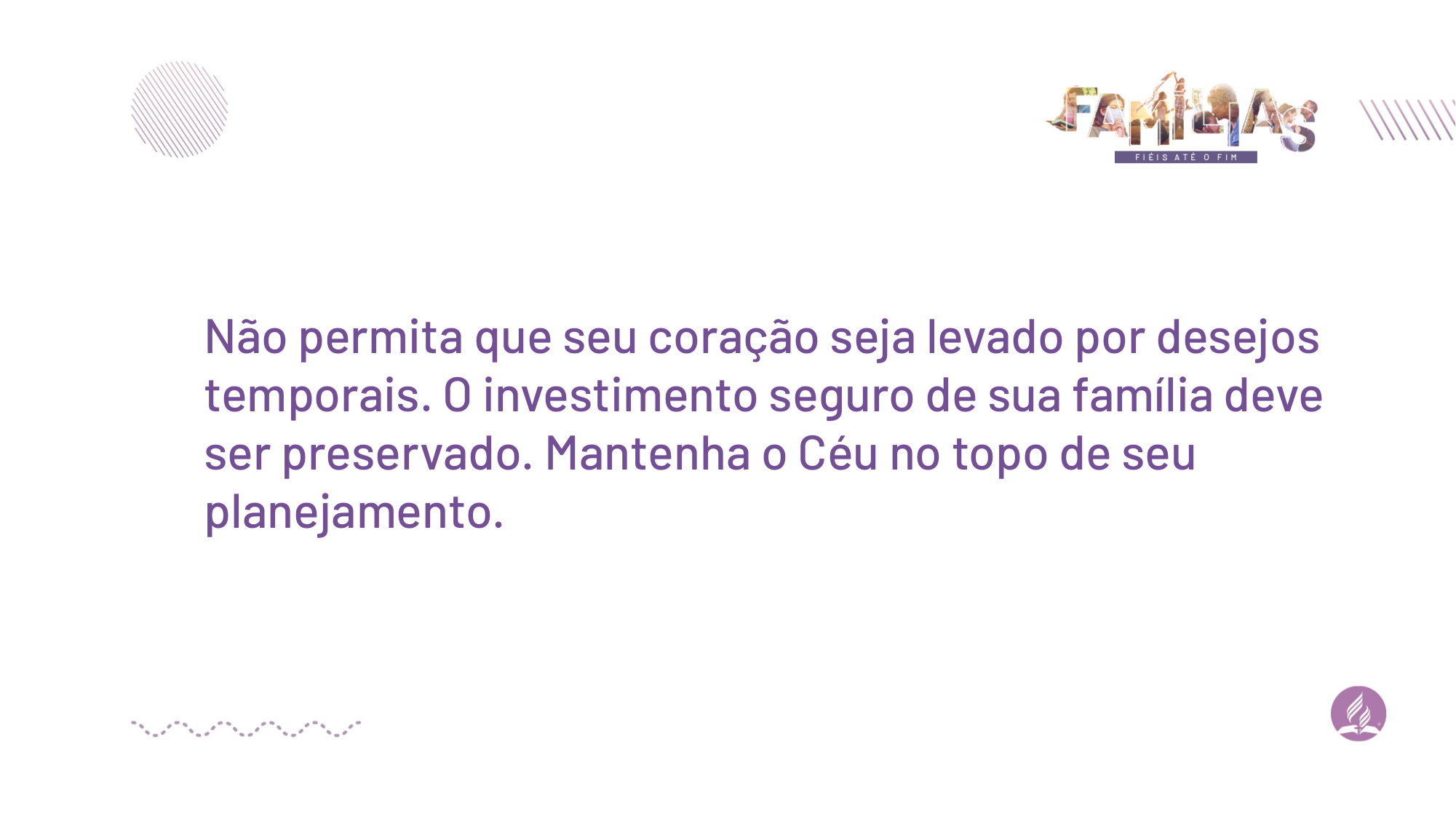

Não permita que seu coração seja levado por desejos temporais. O investimento seguro de sua família deve ser preservado. Mantenha o Céu no topo de seu planejamento.